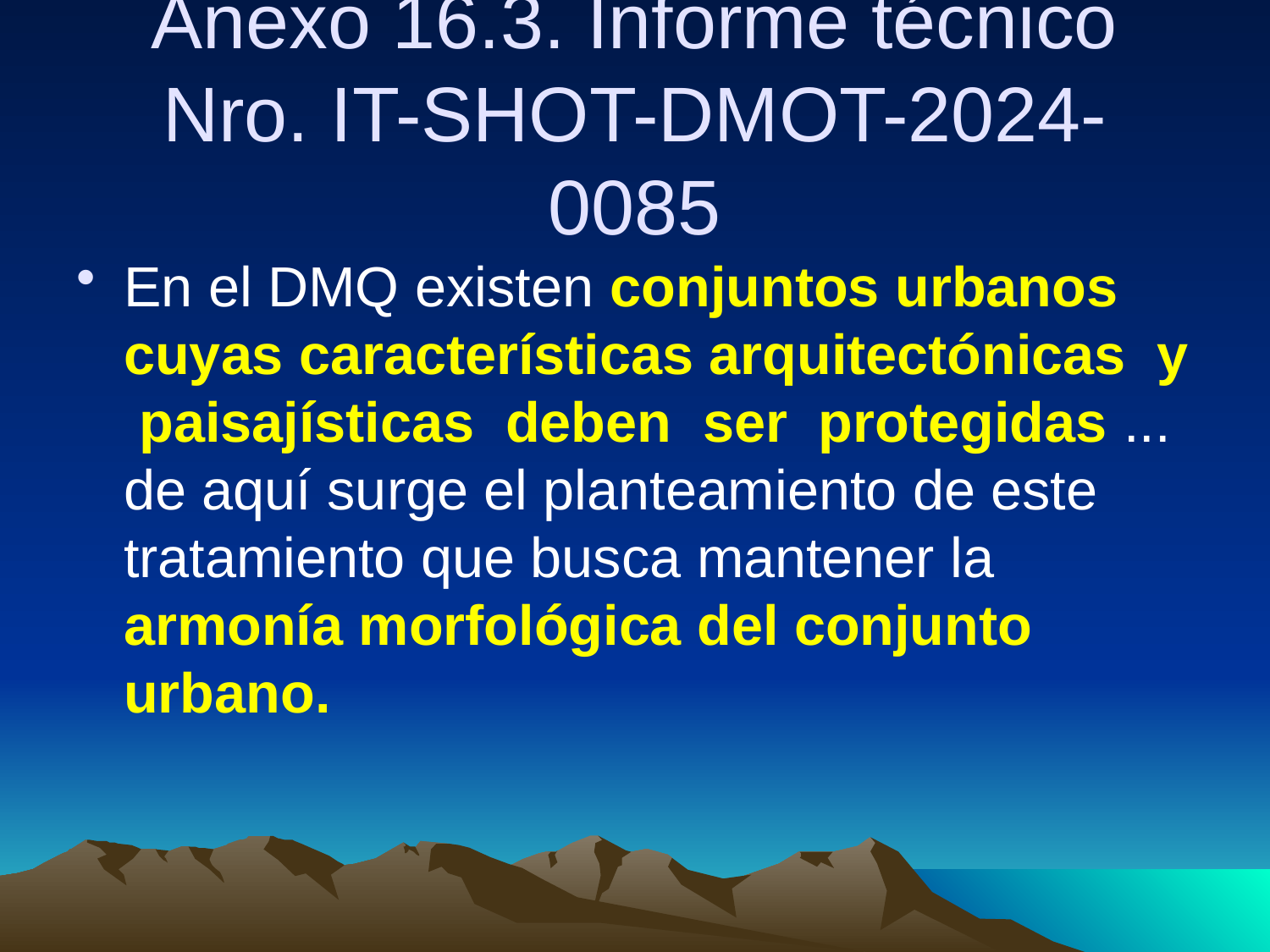

# Anexo 16.3. Informe técnico Nro. IT-SHOT-DMOT-2024-0085
En el DMQ existen conjuntos urbanos cuyas características arquitectónicas  y  paisajísticas  deben  ser  protegidas ... de aquí surge el planteamiento de este tratamiento que busca mantener la armonía morfológica del conjunto urbano.